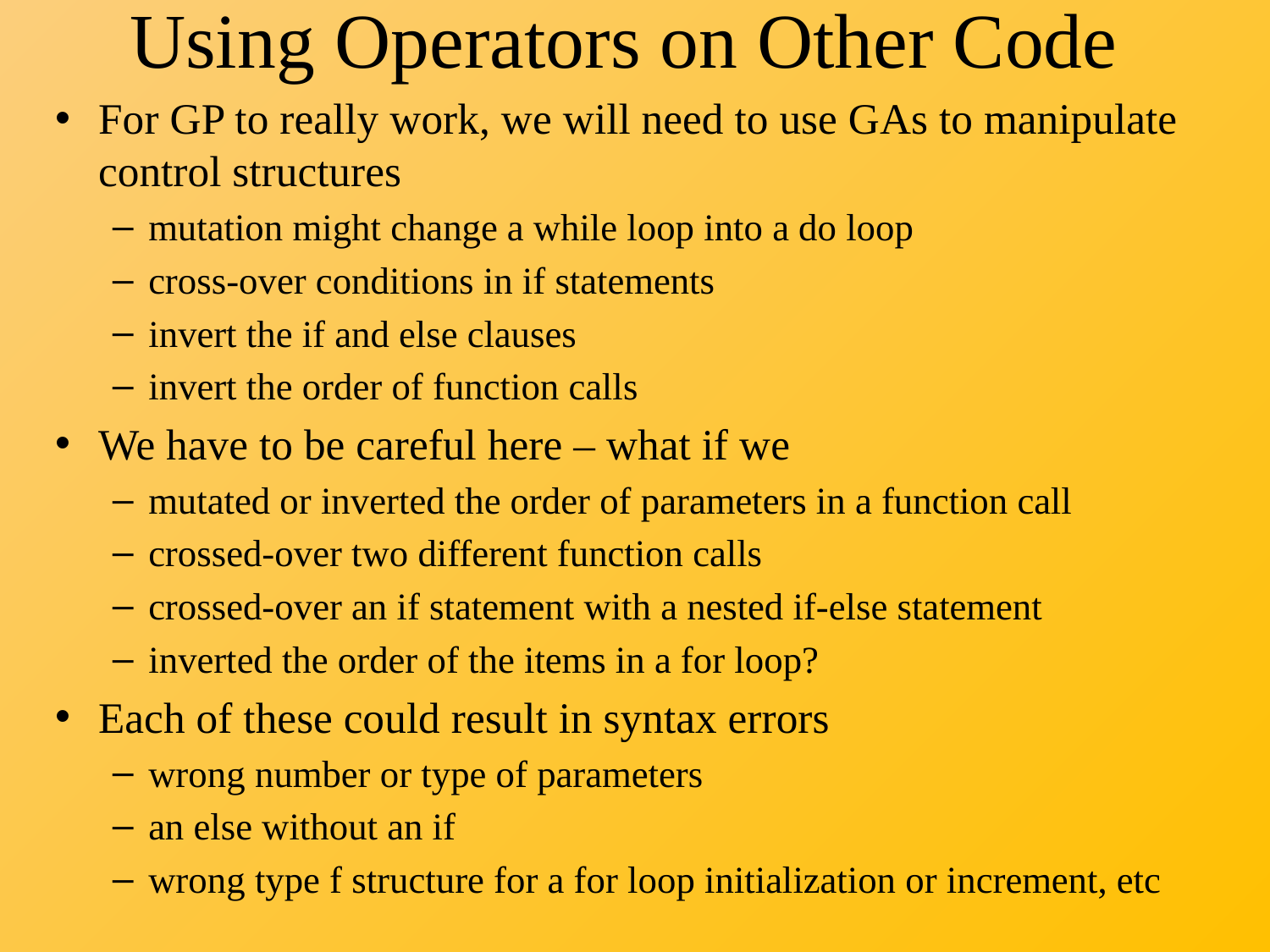

# Using Operators on Other Code
For GP to really work, we will need to use GAs to manipulate control structures
mutation might change a while loop into a do loop
cross-over conditions in if statements
invert the if and else clauses
invert the order of function calls
We have to be careful here – what if we
mutated or inverted the order of parameters in a function call
crossed-over two different function calls
crossed-over an if statement with a nested if-else statement
inverted the order of the items in a for loop?
Each of these could result in syntax errors
wrong number or type of parameters
an else without an if
wrong type f structure for a for loop initialization or increment, etc